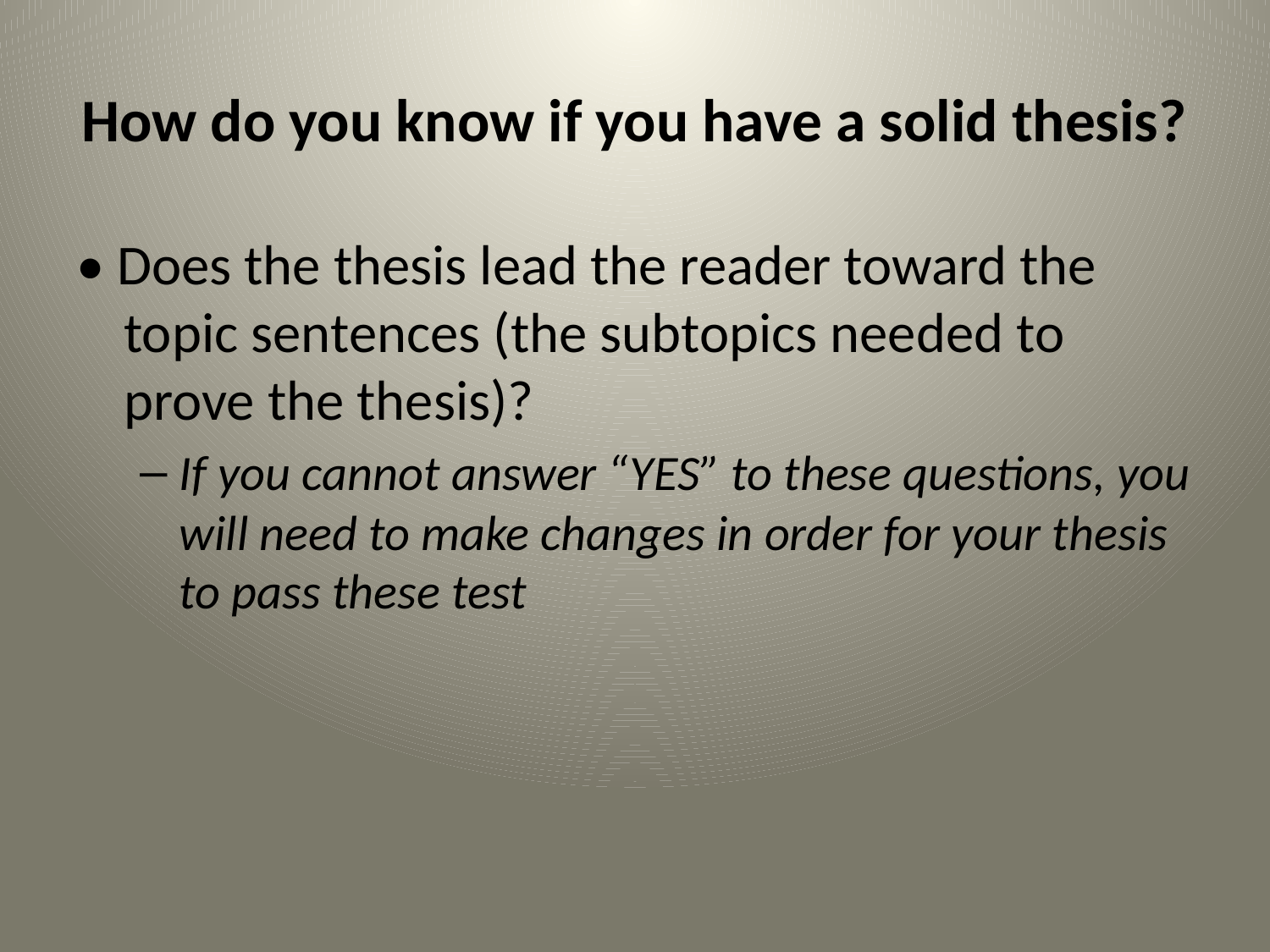

# How do you know if you have a solid thesis?
• Does the thesis lead the reader toward the topic sentences (the subtopics needed to prove the thesis)?
If you cannot answer “YES” to these questions, you will need to make changes in order for your thesis to pass these test